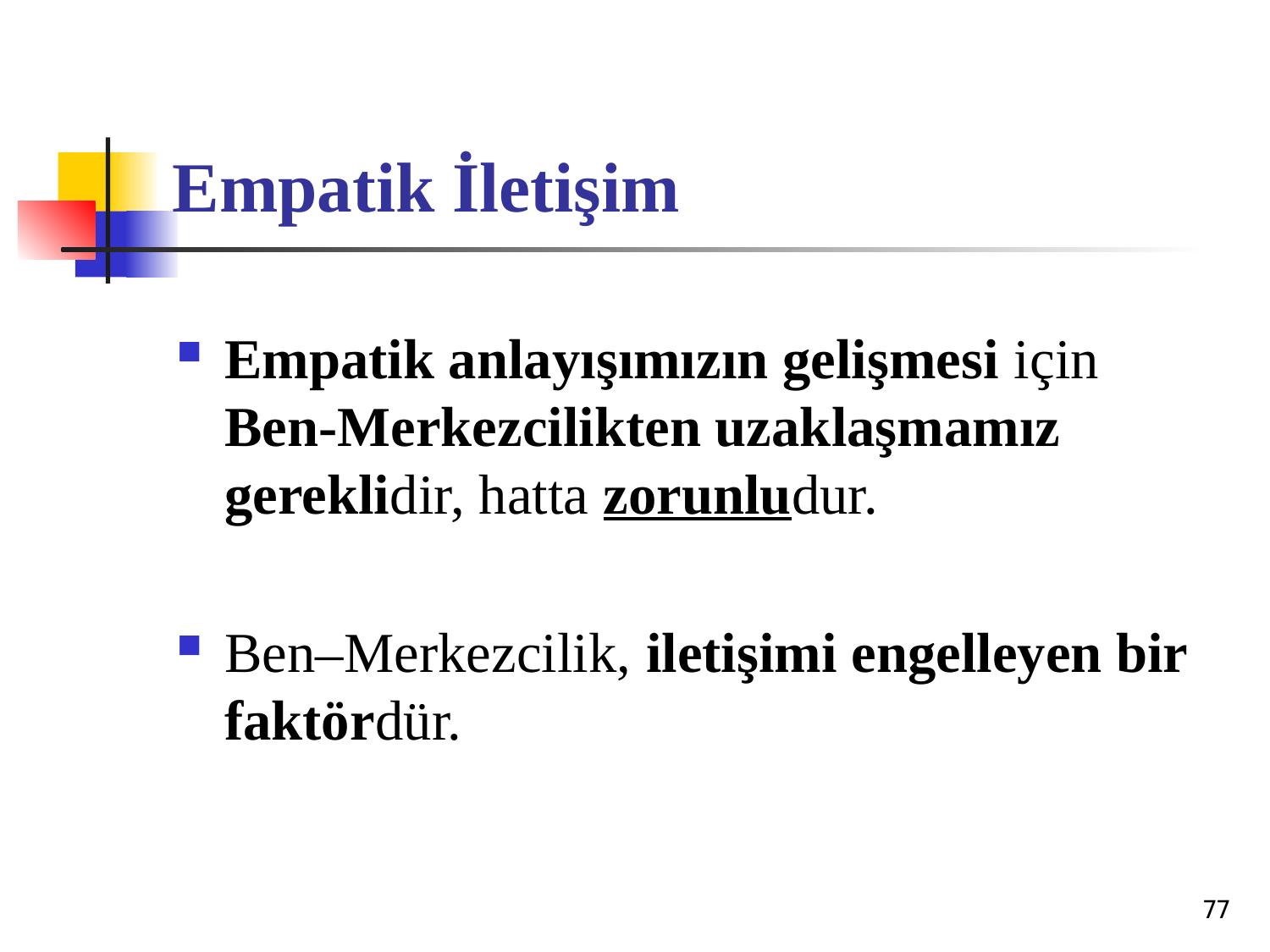

# Empatik İletişim
Empatik anlayışımızın gelişmesi için Ben-Merkezcilikten uzaklaşmamız gereklidir, hatta zorunludur.

Ben–Merkezcilik, iletişimi engelleyen bir faktördür.
77